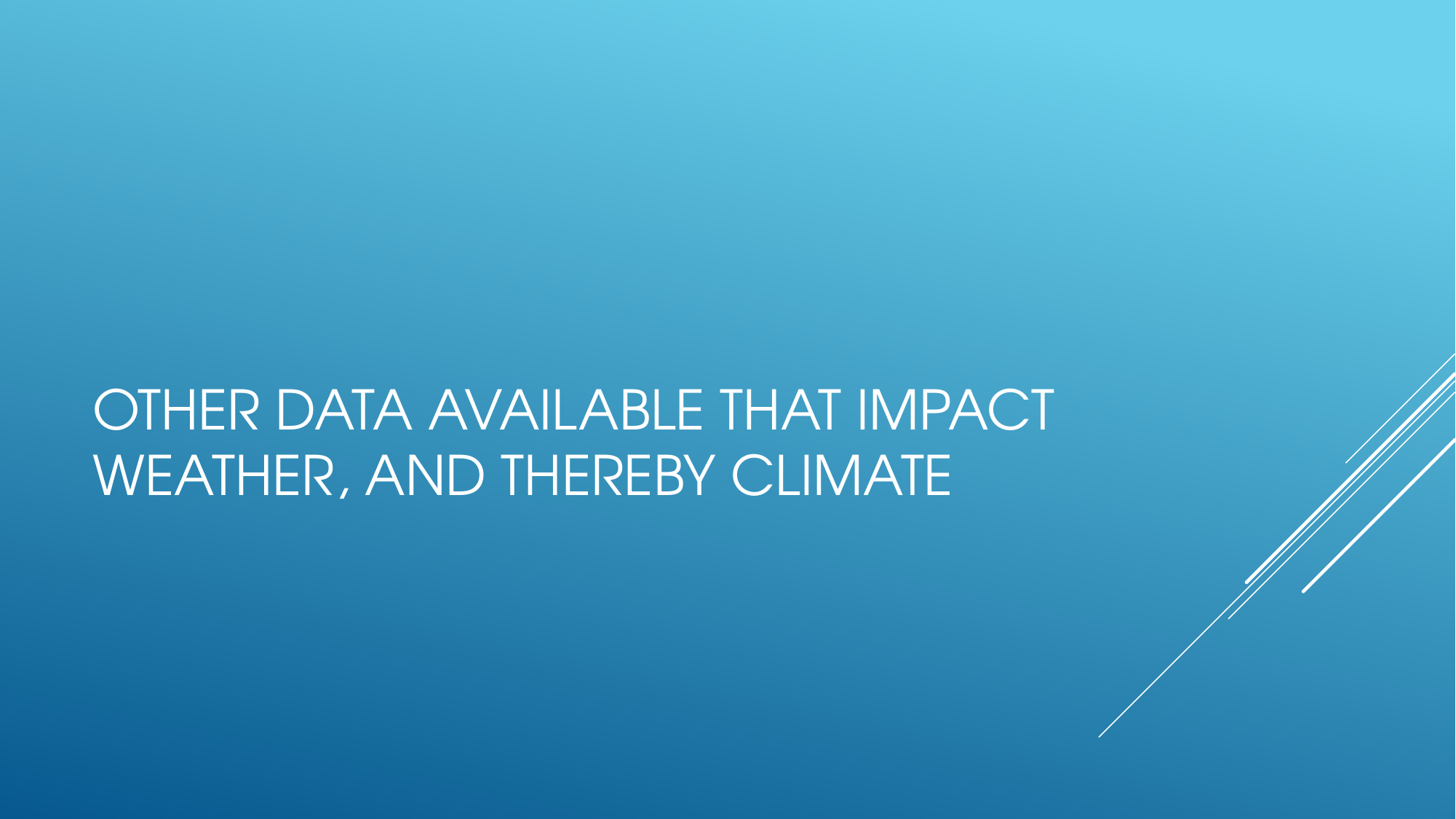

# Other data available that impact weather, and thereby climate